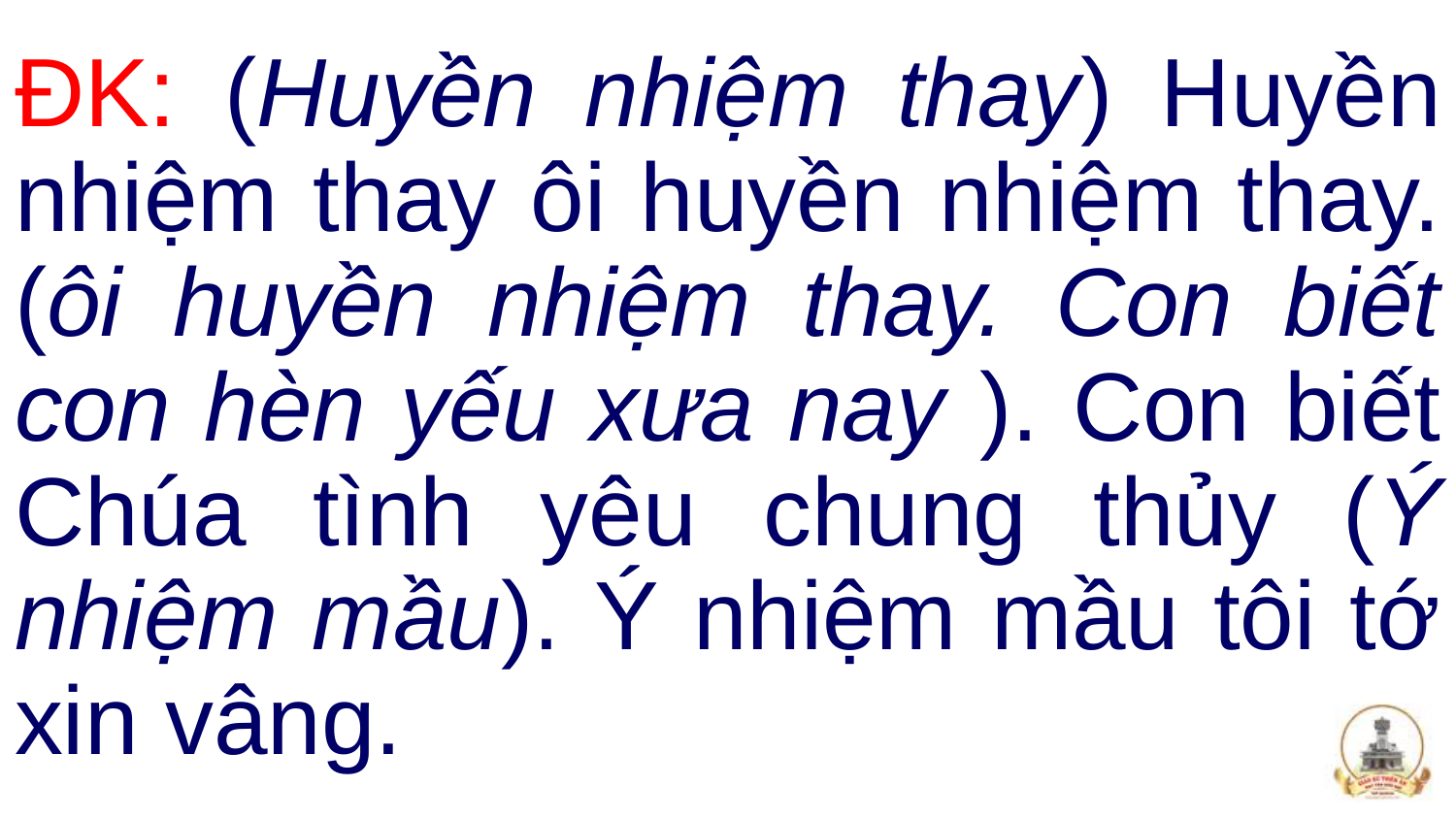

ĐK: (Huyền nhiệm thay) Huyền nhiệm thay ôi huyền nhiệm thay. (ôi huyền nhiệm thay. Con biết con hèn yếu xưa nay ). Con biết Chúa tình yêu chung thủy (Ý nhiệm mầu). Ý nhiệm mầu tôi tớ xin vâng.